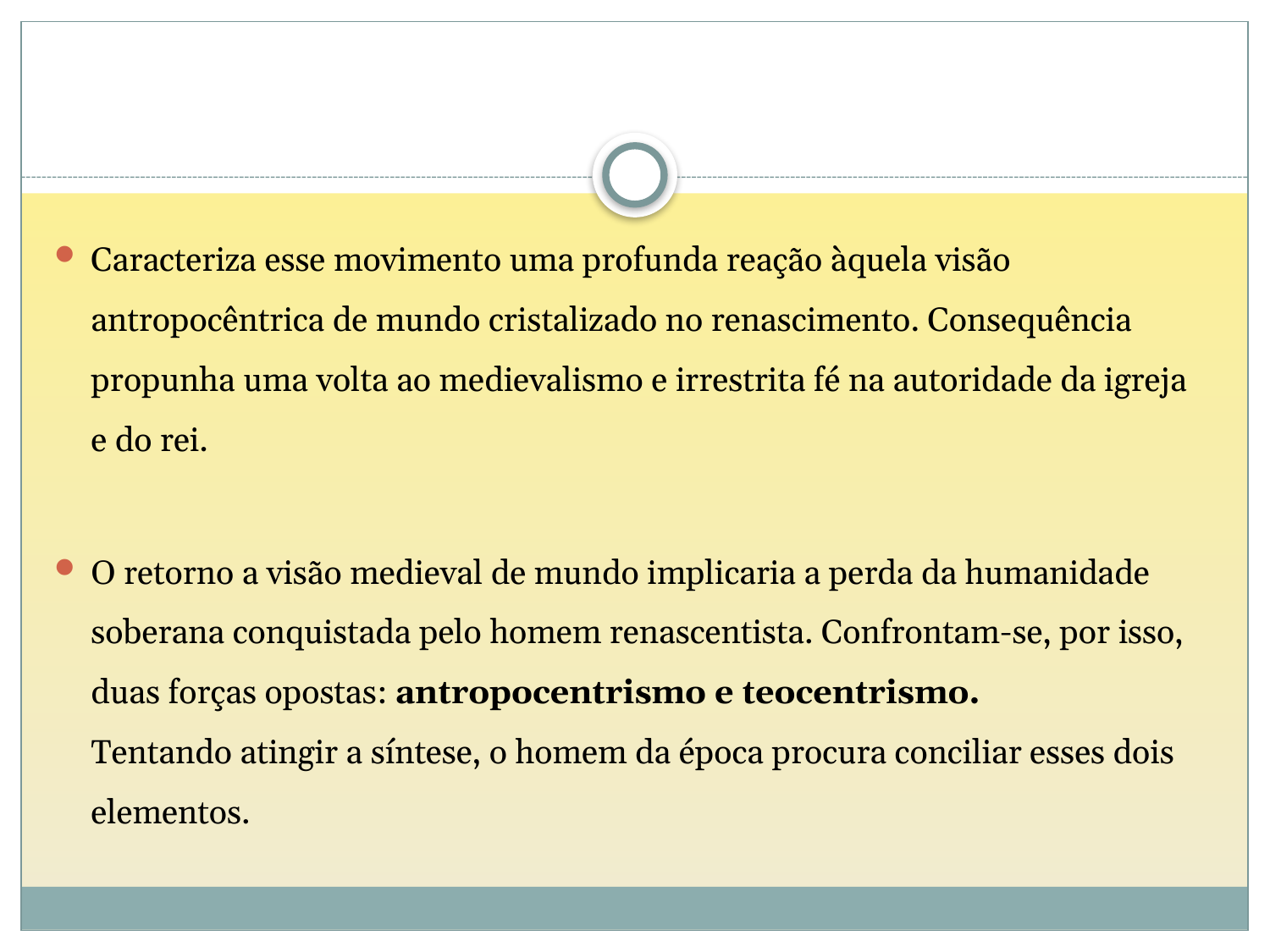

Caracteriza esse movimento uma profunda reação àquela visão antropocêntrica de mundo cristalizado no renascimento. Consequência propunha uma volta ao medievalismo e irrestrita fé na autoridade da igreja e do rei.

O retorno a visão medieval de mundo implicaria a perda da humanidade soberana conquistada pelo homem renascentista. Confrontam-se, por isso, duas forças opostas: antropocentrismo e teocentrismo.
Tentando atingir a síntese, o homem da época procura conciliar esses dois elementos.